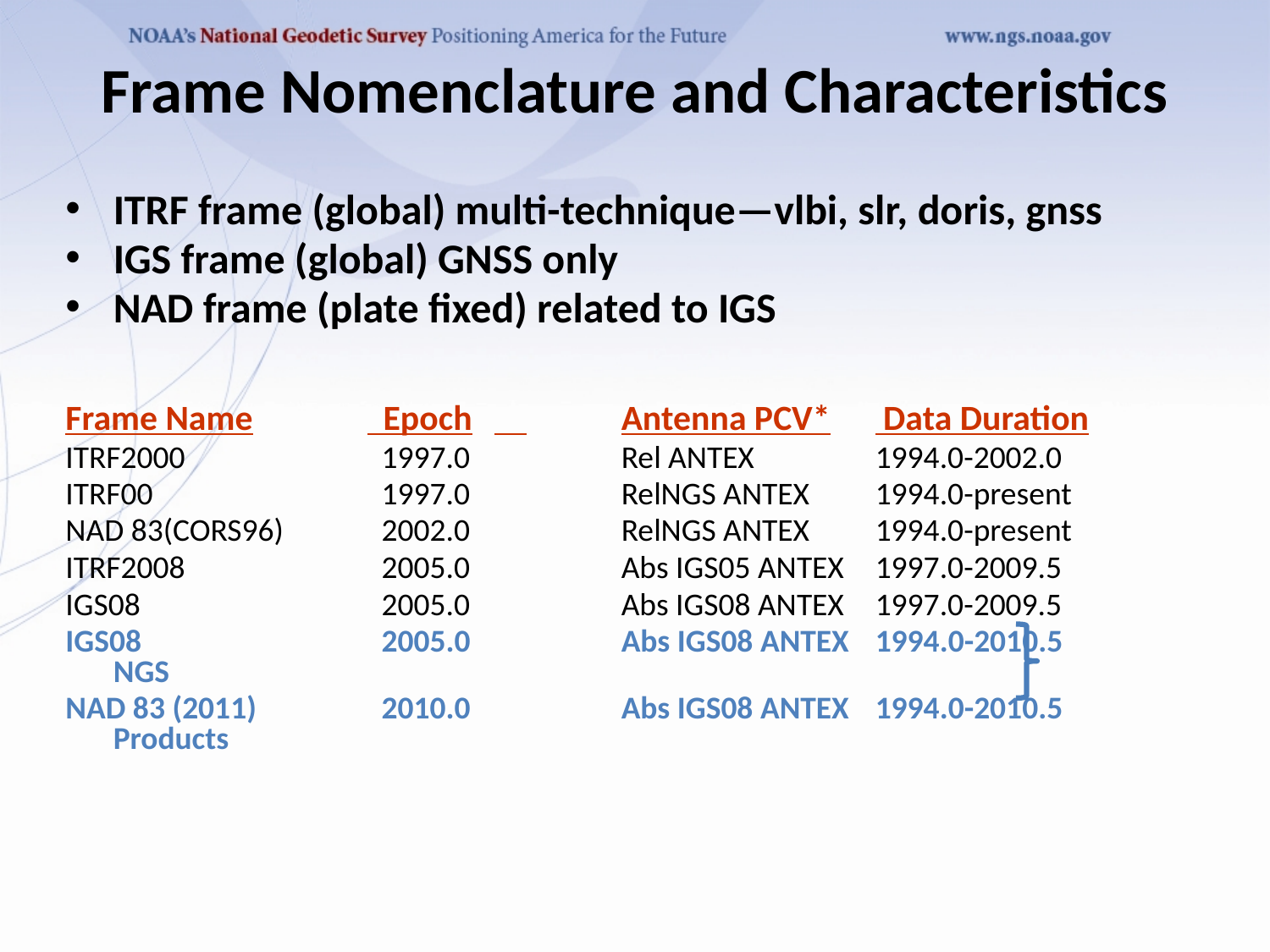

# Frame Nomenclature and Characteristics

ITRF frame (global) multi-technique—vlbi, slr, doris, gnss
IGS frame (global) GNSS only
NAD frame (plate fixed) related to IGS

Frame Name	  Epoch	    	Antenna PCV*	 Data Duration
ITRF2000	  	  1997.0		Rel ANTEX     	1994.0-2002.0
ITRF00		  1997.0		RelNGS ANTEX	1994.0-present
NAD 83(CORS96)	  2002.0		RelNGS ANTEX	1994.0-present
ITRF2008		  2005.0		Abs IGS05 ANTEX	1997.0-2009.5
IGS08		  2005.0		Abs IGS08 ANTEX	1997.0-2009.5
IGS08 		  2005.0		Abs IGS08 ANTEX	1994.0-2010.5	NGS
NAD 83 (2011) 	  2010.0		Abs IGS08 ANTEX	1994.0-2010.5     Products